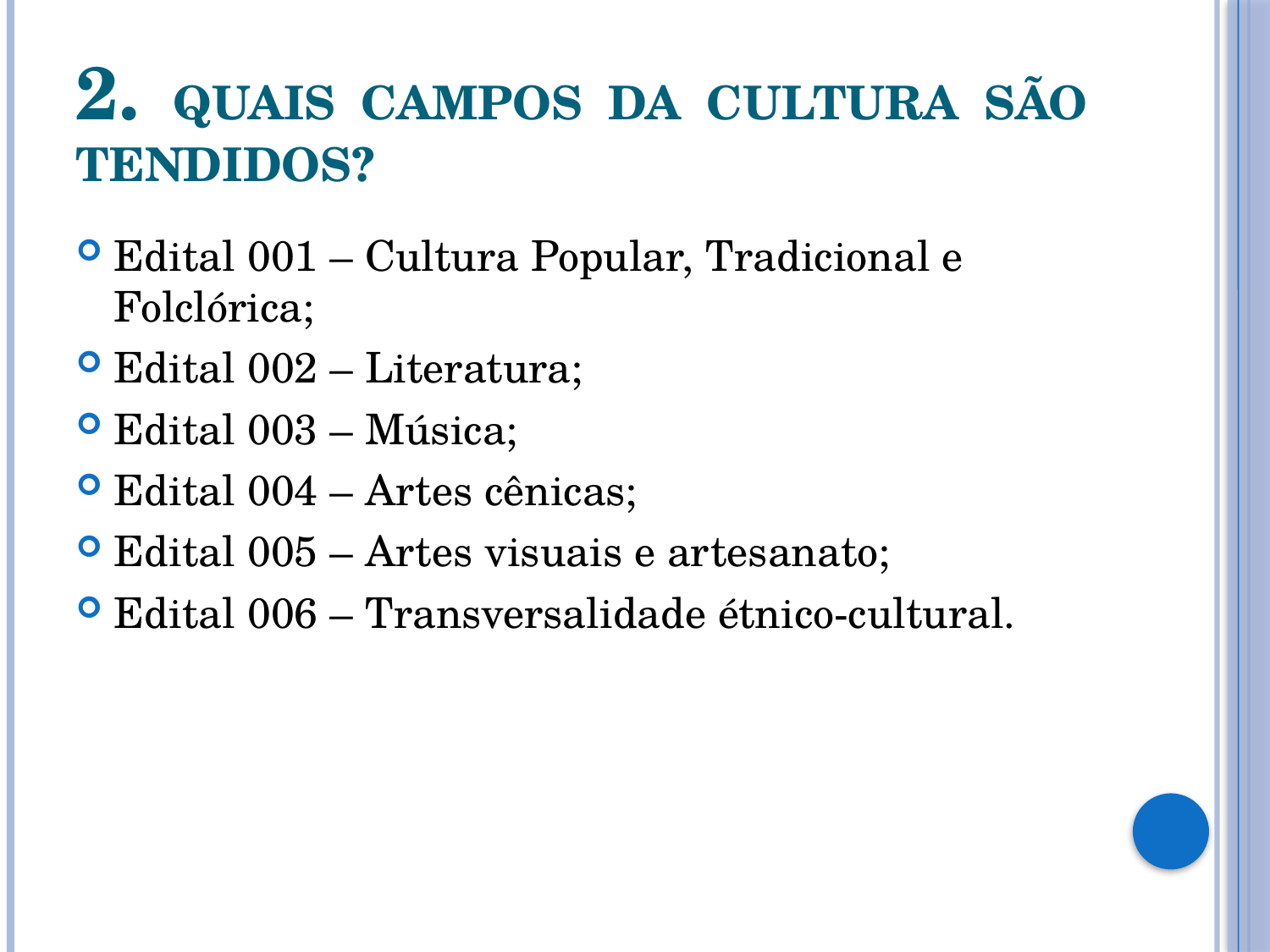

# 2. Quais campos da cultura são tendidos?
Edital 001 – Cultura Popular, Tradicional e Folclórica;
Edital 002 – Literatura;
Edital 003 – Música;
Edital 004 – Artes cênicas;
Edital 005 – Artes visuais e artesanato;
Edital 006 – Transversalidade étnico-cultural.